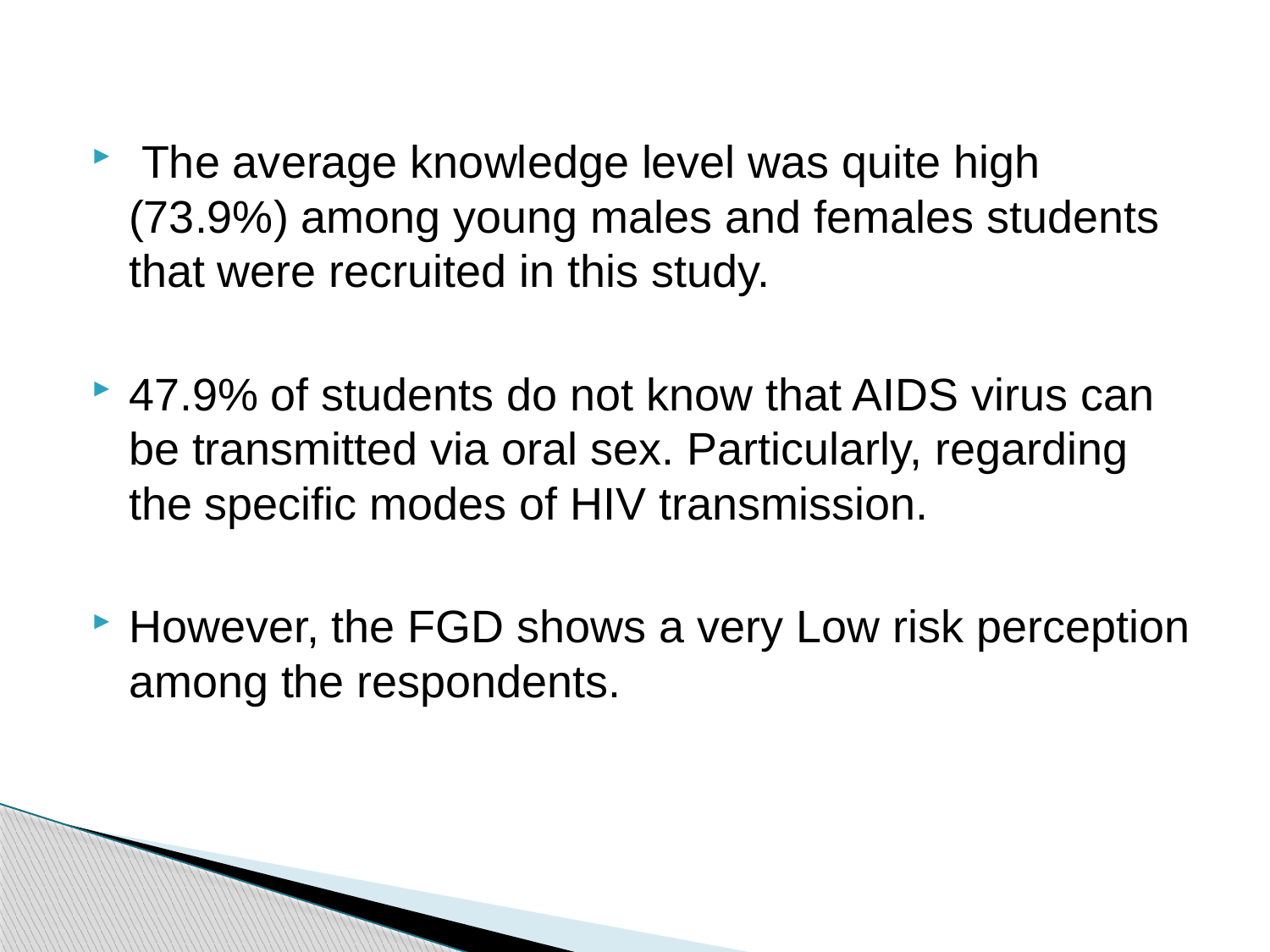

The average knowledge level was quite high (73.9%) among young males and females students that were recruited in this study.

47.9% of students do not know that AIDS virus can be transmitted via oral sex. Particularly, regarding the specific modes of HIV transmission.

However, the FGD shows a very Low risk perception among the respondents.